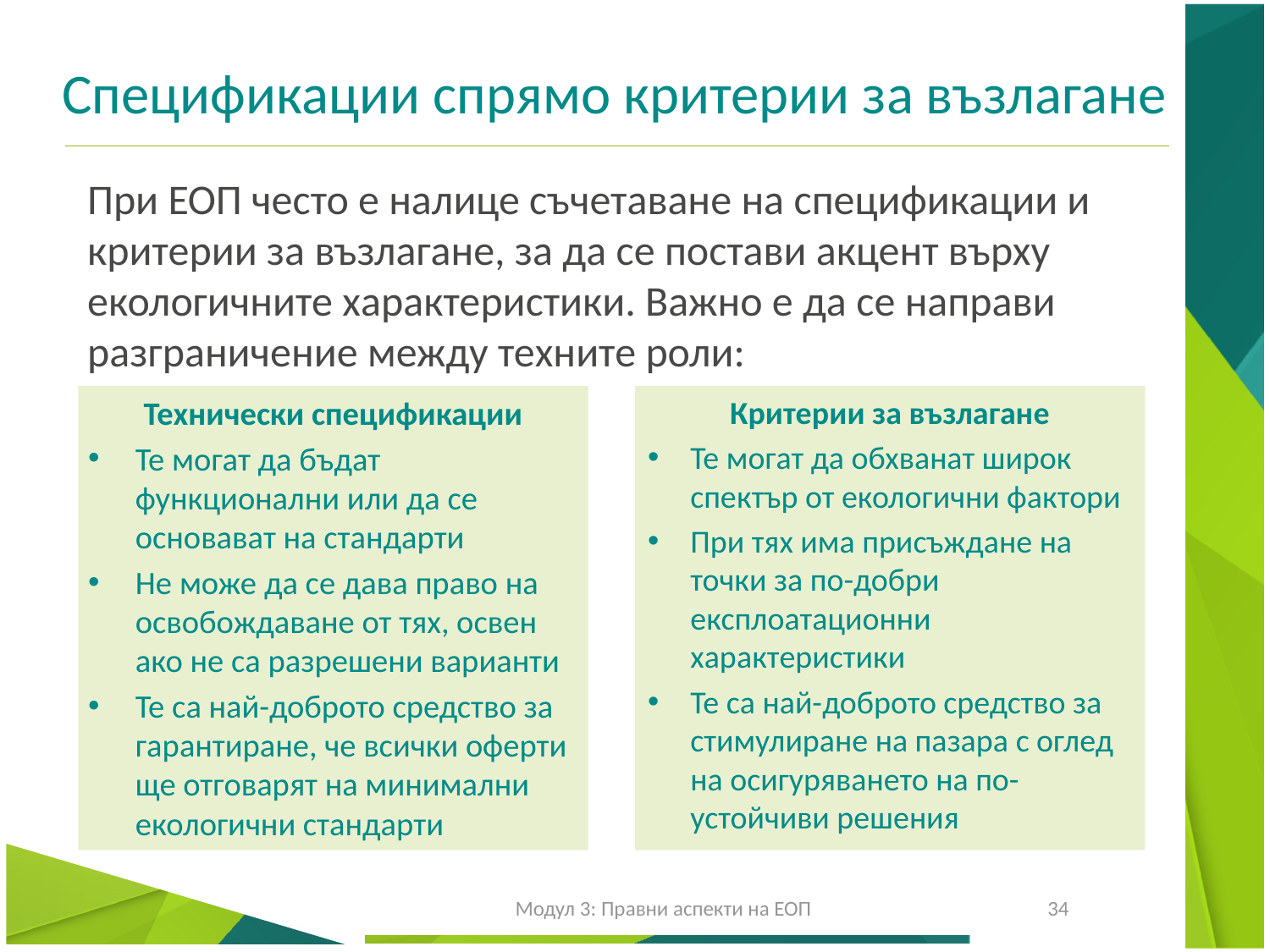

# Спецификации спрямо критерии за възлагане
При ЕОП често е налице съчетаване на спецификации и критерии за възлагане, за да се постави акцент върху екологичните характеристики. Важно е да се направи разграничение между техните роли:
Технически спецификации
Те могат да бъдат функционални или да се основават на стандарти
Не може да се дава право на освобождаване от тях, освен ако не са разрешени варианти
Те са най-доброто средство за гарантиране, че всички оферти ще отговарят на минимални екологични стандарти
Критерии за възлагане
Те могат да обхванат широк спектър от екологични фактори
При тях има присъждане на точки за по-добри експлоатационни характеристики
Те са най-доброто средство за стимулиране на пазара с оглед на осигуряването на по-устойчиви решения
Модул 3: Правни аспекти на ЕОП
34